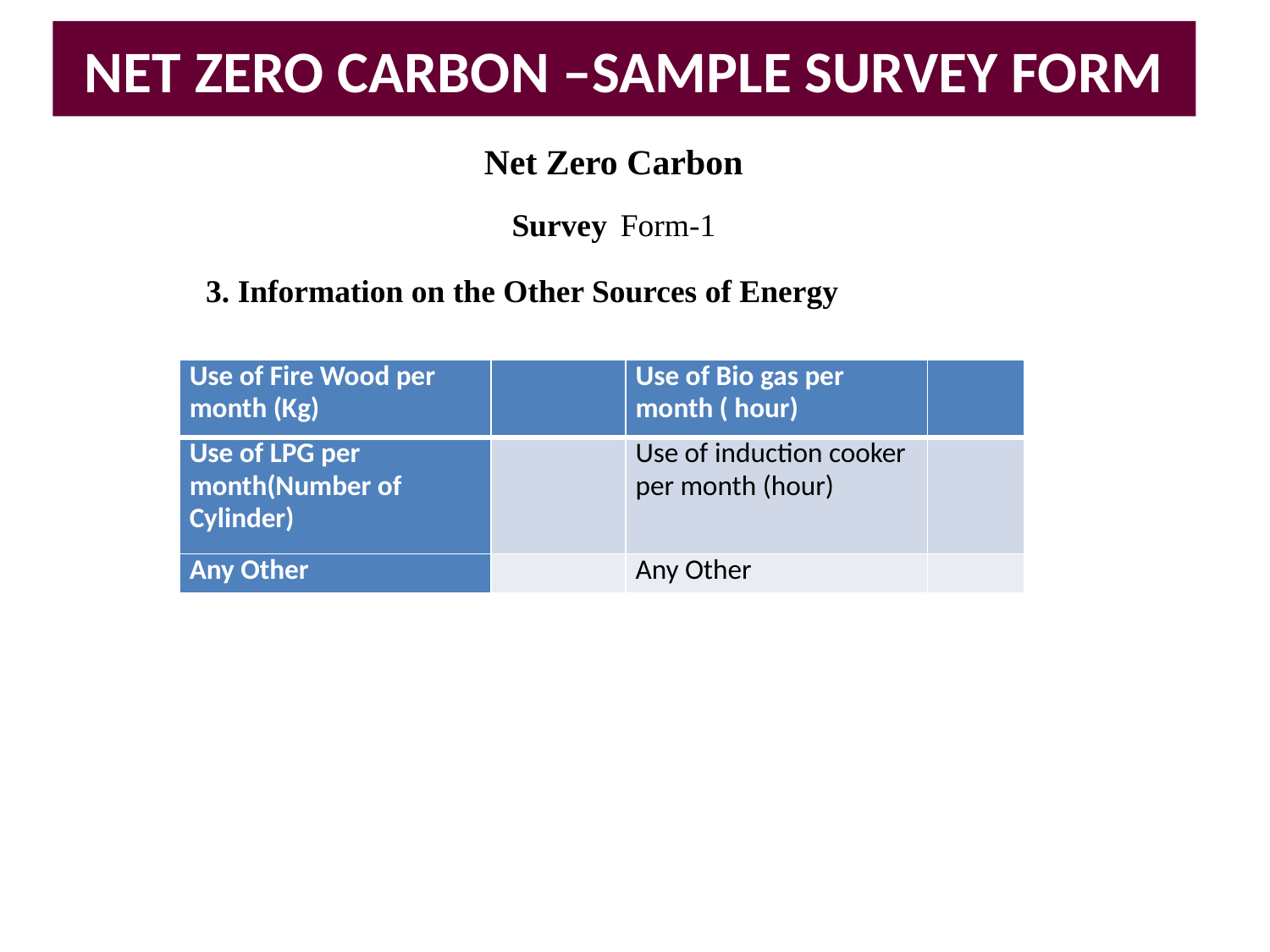

NET ZERO CARBON –SAMPLE SURVEY FORM
Net Zero Carbon
Survey  Form-1
3. Information on the Other Sources of Energy
| Use of Fire Wood per month (Kg) |  | Use of Bio gas per month ( hour) |  |
| --- | --- | --- | --- |
| Use of LPG per month(Number of Cylinder) |  | Use of induction cooker per month (hour) |  |
| Any Other |  | Any Other |  |